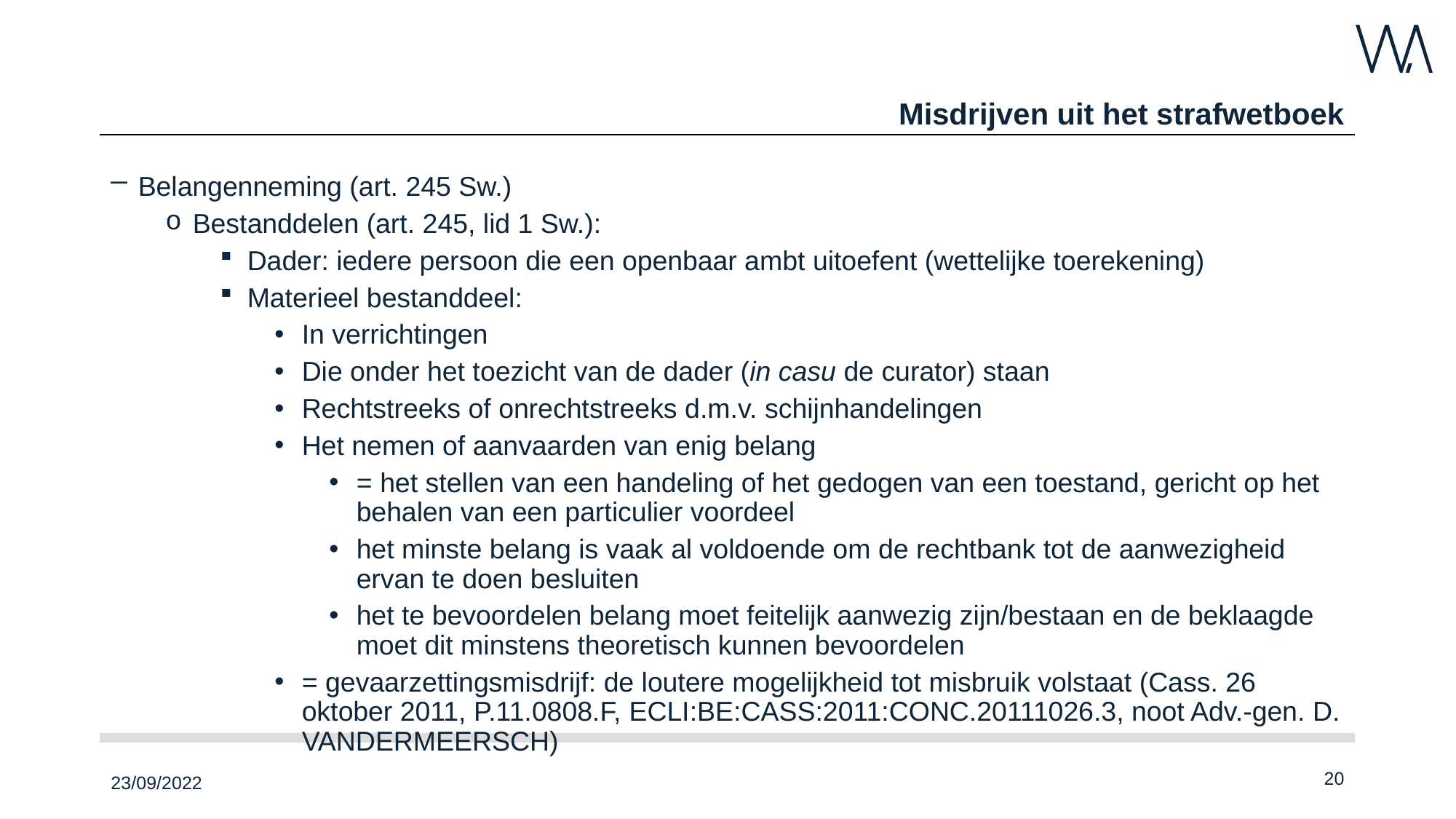

# Misdrijven uit het strafwetboek
Belangenneming (art. 245 Sw.)
Bestanddelen (art. 245, lid 1 Sw.):
Dader: iedere persoon die een openbaar ambt uitoefent (wettelijke toerekening)
Materieel bestanddeel:
In verrichtingen
Die onder het toezicht van de dader (in casu de curator) staan
Rechtstreeks of onrechtstreeks d.m.v. schijnhandelingen
Het nemen of aanvaarden van enig belang
= het stellen van een handeling of het gedogen van een toestand, gericht op het behalen van een particulier voordeel
het minste belang is vaak al voldoende om de rechtbank tot de aanwezigheid ervan te doen besluiten
het te bevoordelen belang moet feitelijk aanwezig zijn/bestaan en de beklaagde moet dit minstens theoretisch kunnen bevoordelen
= gevaarzettingsmisdrijf: de loutere mogelijkheid tot misbruik volstaat (Cass. 26 oktober 2011, P.11.0808.F, ECLI:BE:CASS:2011:CONC.20111026.3, noot Adv.-gen. D. VANDERMEERSCH)

23/09/2022
20